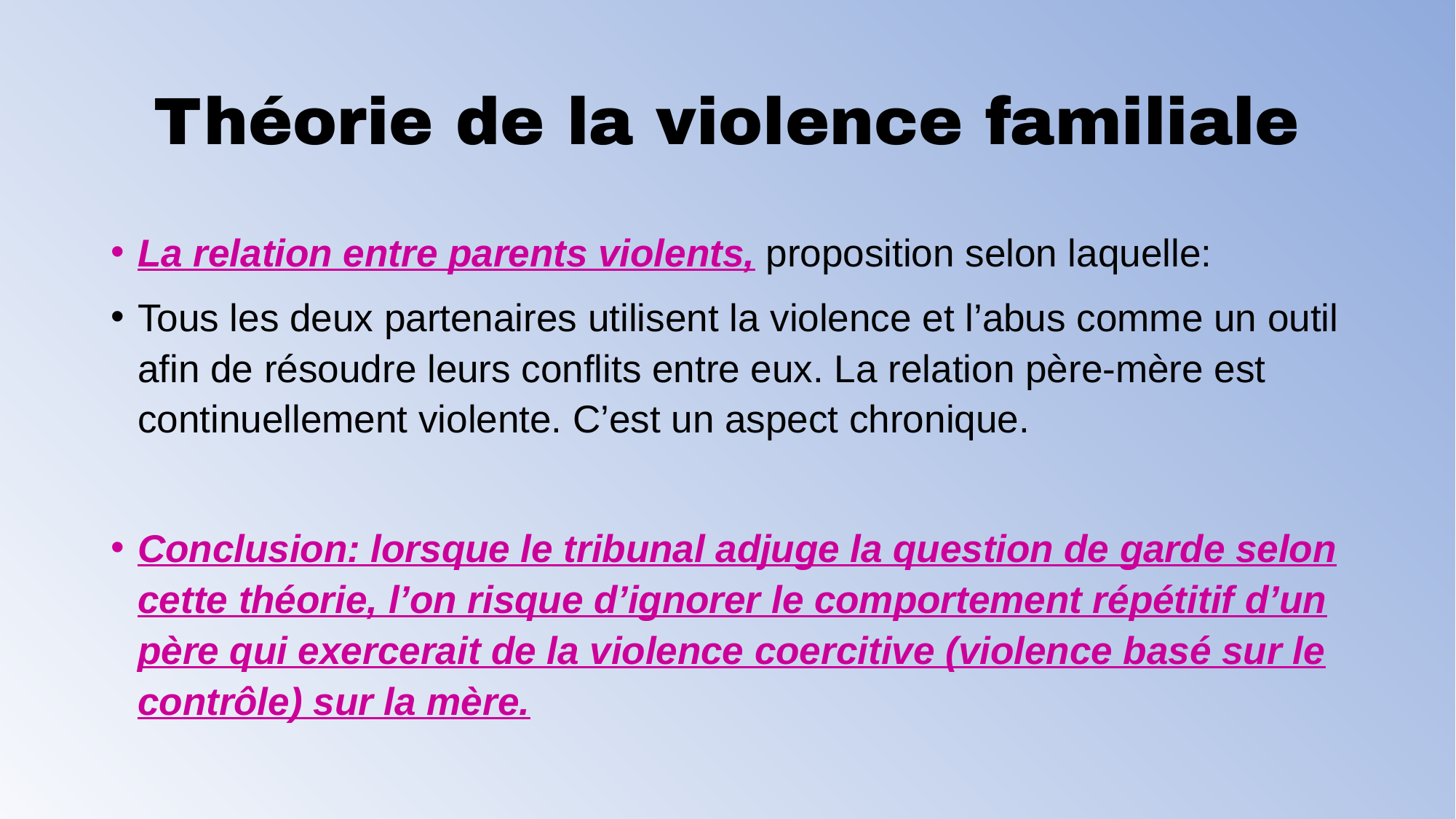

# Théorie de la violence familiale
La relation entre parents violents, proposition selon laquelle:
Tous les deux partenaires utilisent la violence et l’abus comme un outil afin de résoudre leurs conflits entre eux. La relation père-mère est continuellement violente. C’est un aspect chronique.

Conclusion: lorsque le tribunal adjuge la question de garde selon cette théorie, l’on risque d’ignorer le comportement répétitif d’un père qui exercerait de la violence coercitive (violence basé sur le contrôle) sur la mère.